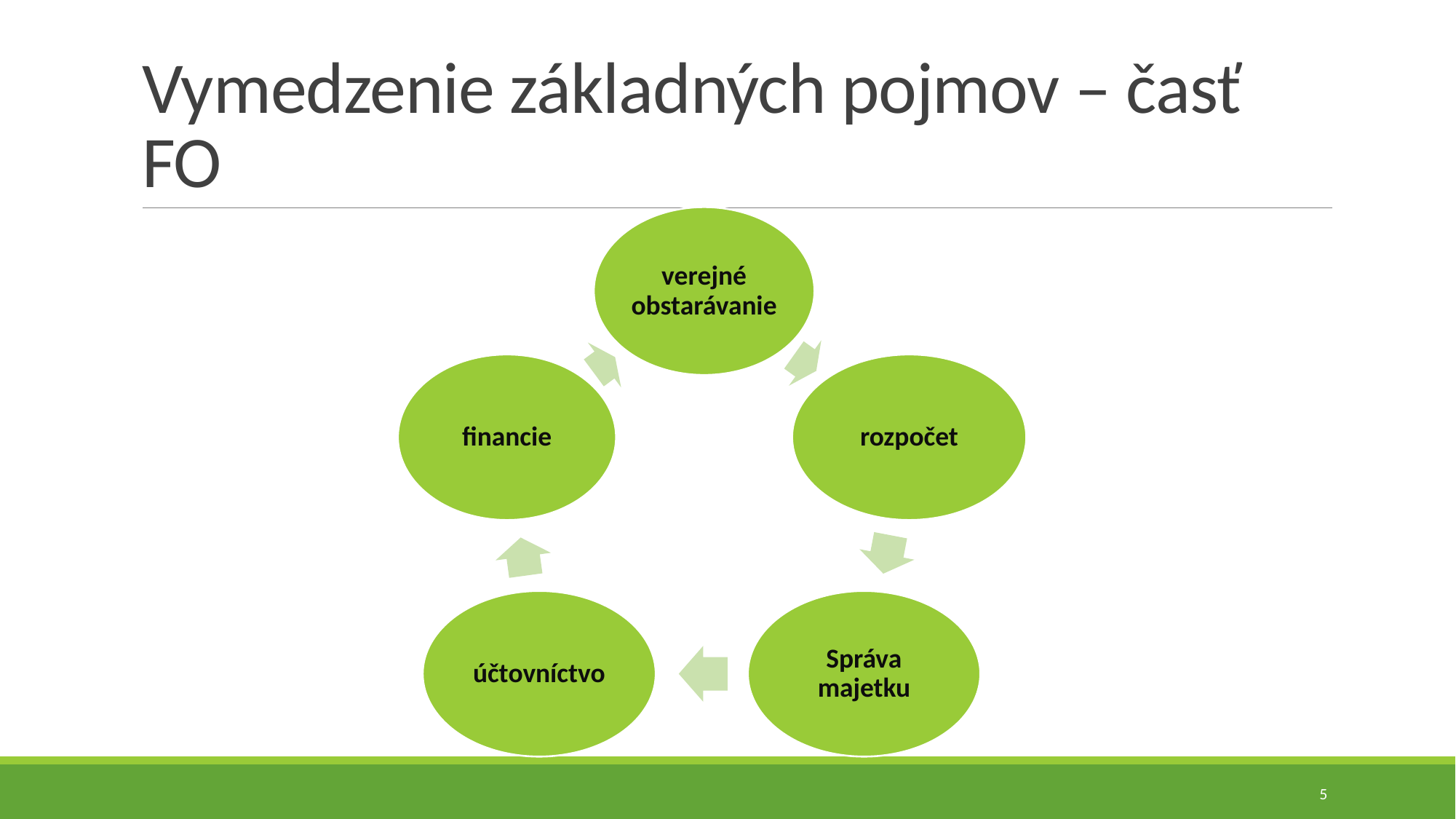

# Vymedzenie základných pojmov – časť FO
verejné obstarávanie

rozpočet

Správa majetku

účtovníctvo

financie

5